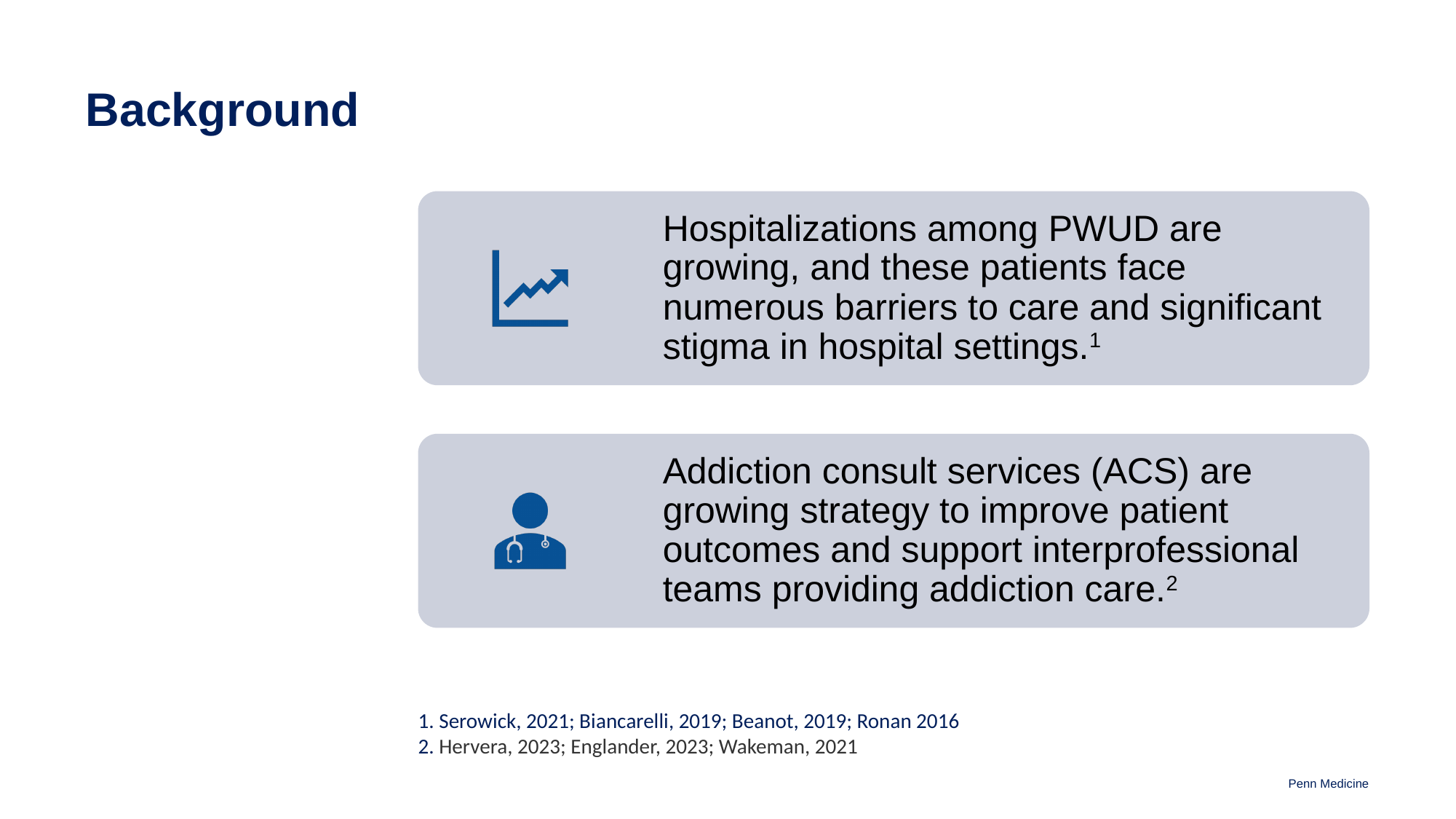

# Background
Hospitalizations among PWUD are growing, and these patients face numerous barriers to care and significant stigma in hospital settings.1
Addiction consult services (ACS) are growing strategy to improve patient outcomes and support interprofessional teams providing addiction care.2

1. Serowick, 2021; Biancarelli, 2019; Beanot, 2019; Ronan 2016
2. Hervera, 2023; Englander, 2023; Wakeman, 2021